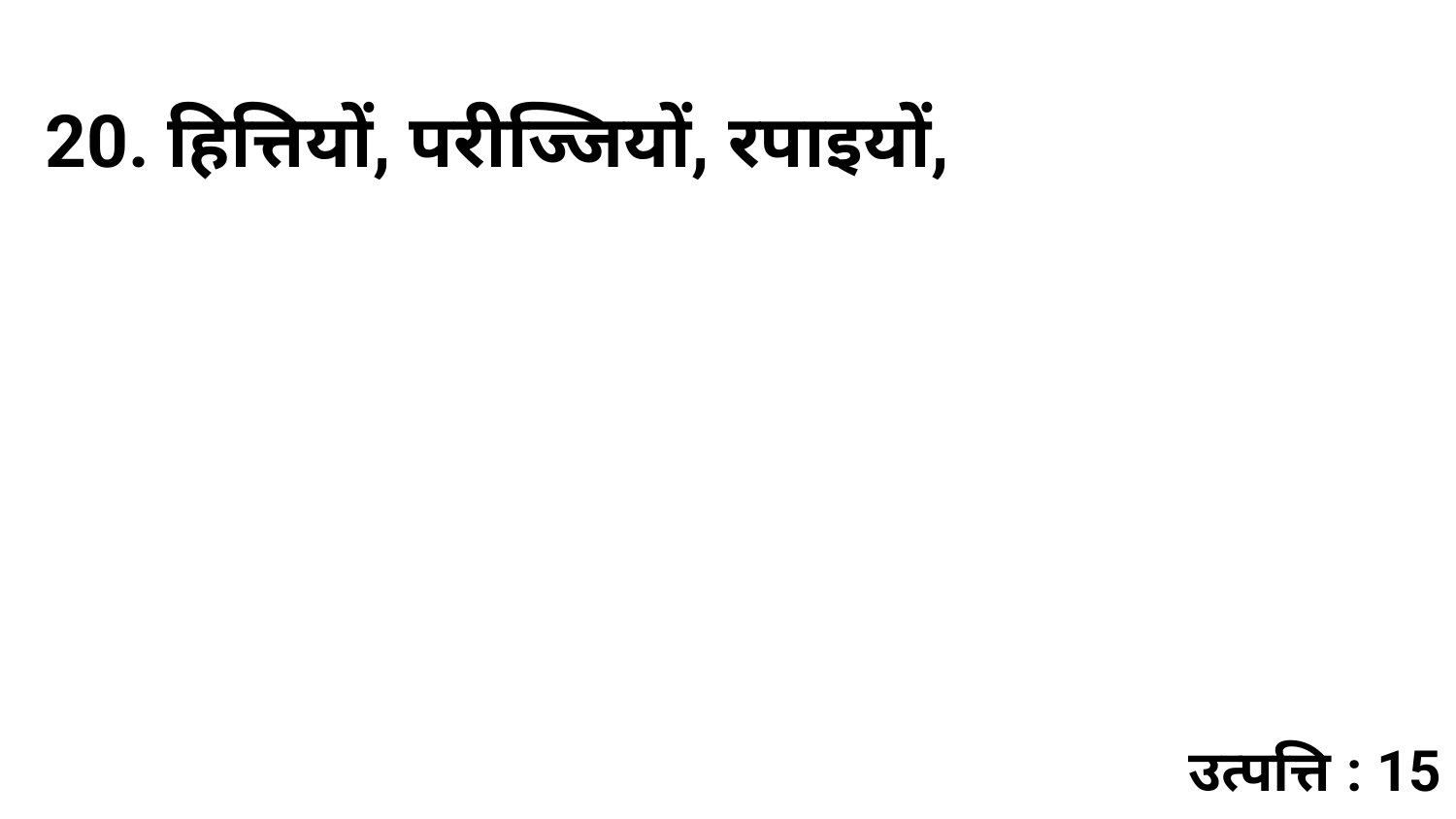

20. हित्तियों, परीज्जियों, रपाइयों,
उत्पत्ति : 15